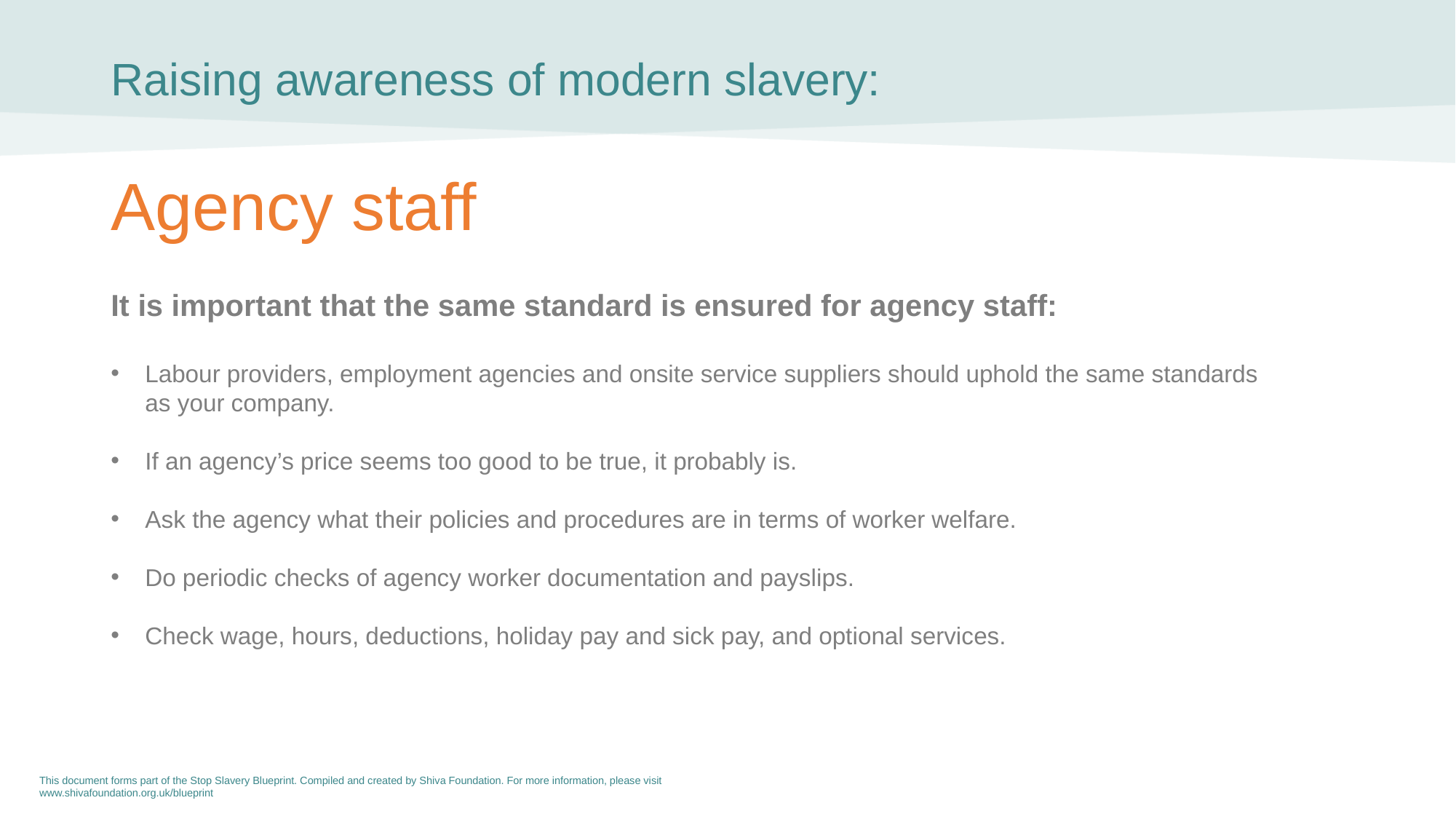

Raising awareness of modern slavery:
Agency staff
It is important that the same standard is ensured for agency staff:

Labour providers, employment agencies and onsite service suppliers should uphold the same standards as your company.

If an agency’s price seems too good to be true, it probably is.

Ask the agency what their policies and procedures are in terms of worker welfare.

Do periodic checks of agency worker documentation and payslips.

Check wage, hours, deductions, holiday pay and sick pay, and optional services.